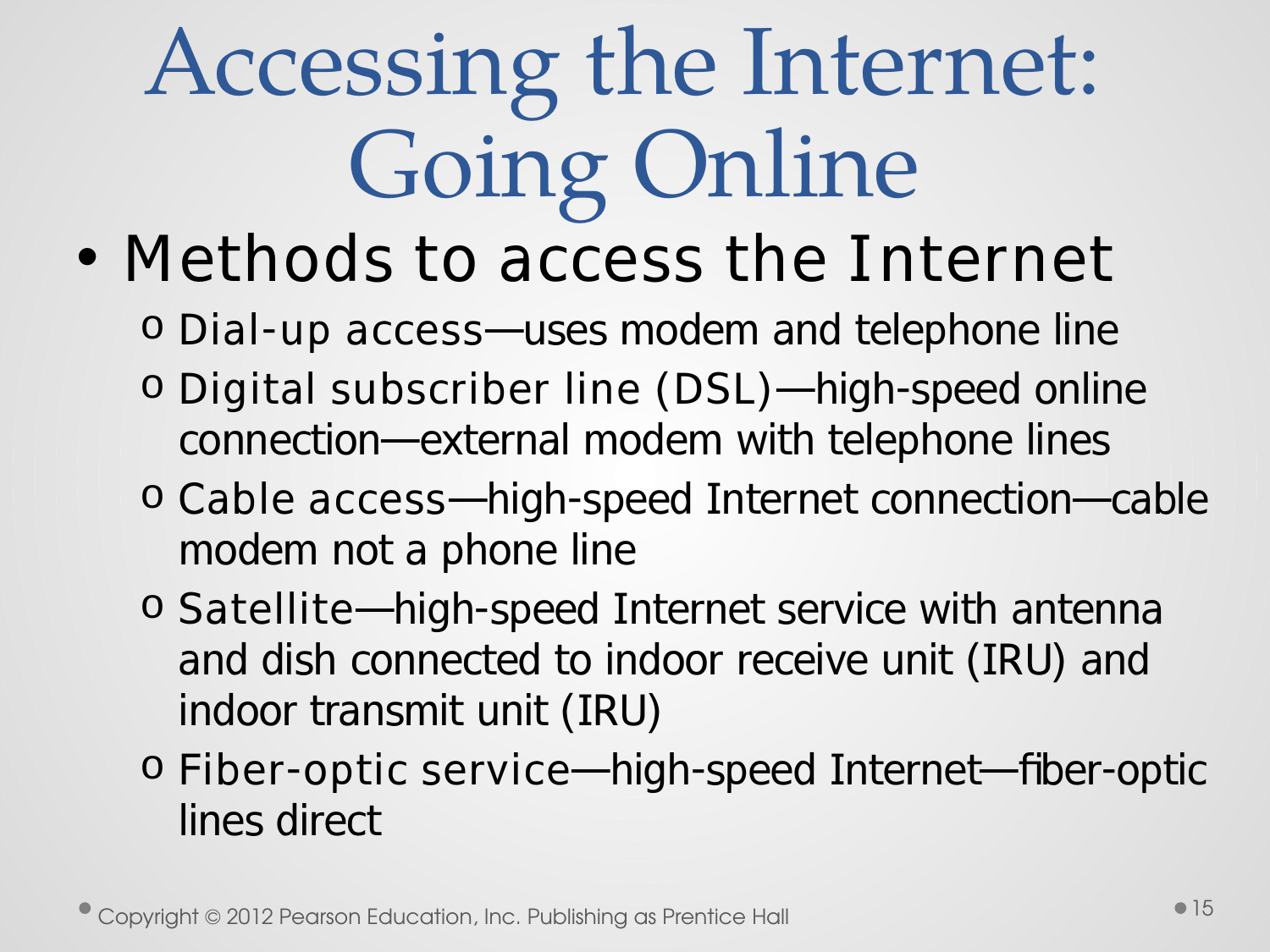

# Accessing the Internet: Going Online
Methods to access the Internet
Dial-up access—uses modem and telephone line
Digital subscriber line (DSL)—high-speed online connection—external modem with telephone lines
Cable access—high-speed Internet connection—cable modem not a phone line
Satellite—high-speed Internet service with antenna and dish connected to indoor receive unit (IRU) and indoor transmit unit (IRU)
Fiber-optic service—high-speed Internet—fiber-optic lines direct
15
Copyright © 2012 Pearson Education, Inc. Publishing as Prentice Hall